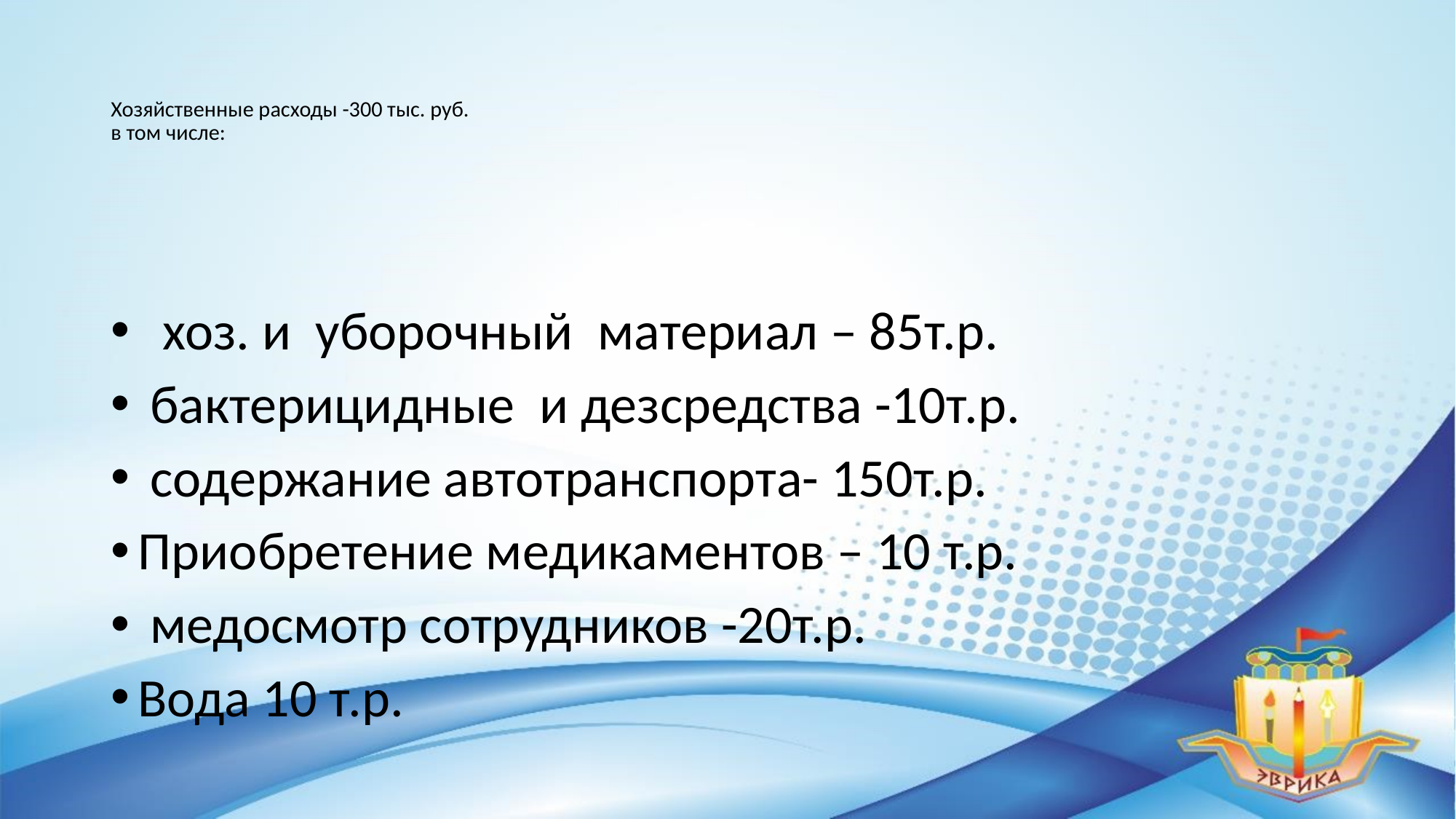

# Хозяйственные расходы -300 тыс. руб. в том числе:

  хоз. и  уборочный  материал – 85т.р.
 бактерицидные  и дезсредства -10т.р.
 содержание автотранспорта- 150т.р.
Приобретение медикаментов – 10 т.р.
 медосмотр сотрудников -20т.р.
Вода 10 т.р.